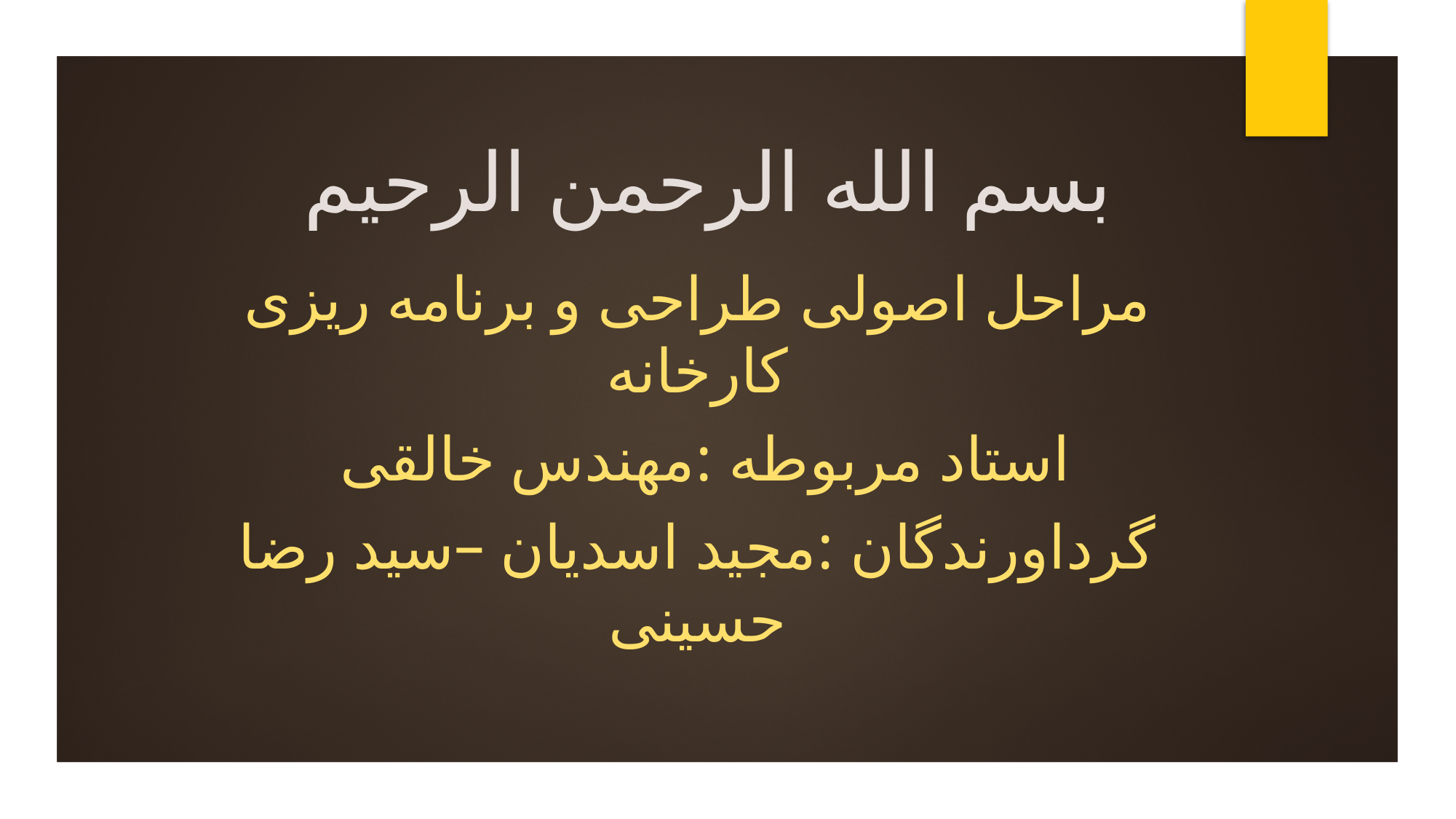

# بسم الله الرحمن الرحیم
مراحل اصولی طراحی و برنامه ریزی کارخانه
استاد مربوطه :مهندس خالقی
گرداورندگان :مجید اسدیان –سید رضا حسینی